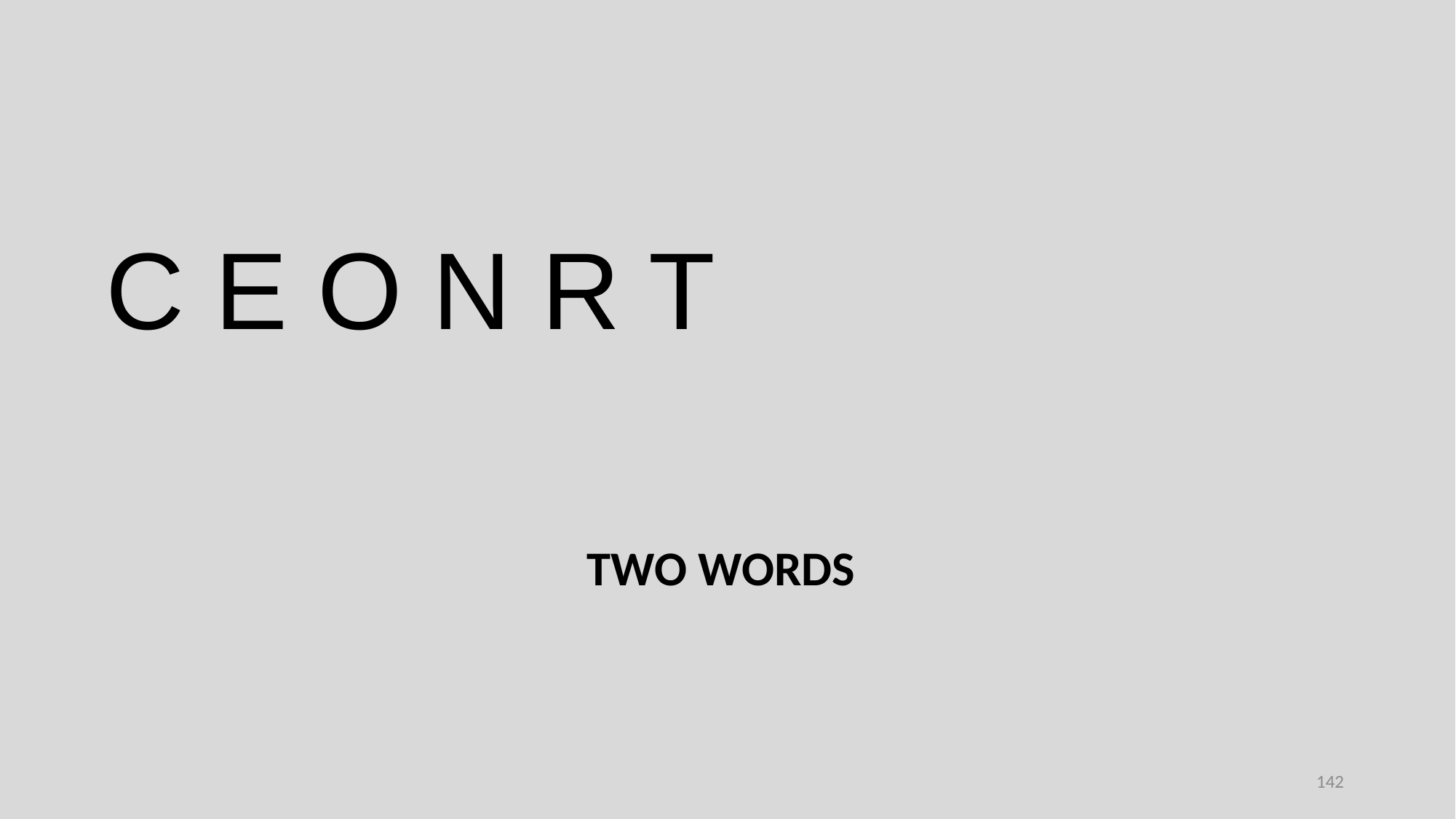

C E O N R T
TWO WORDS
142